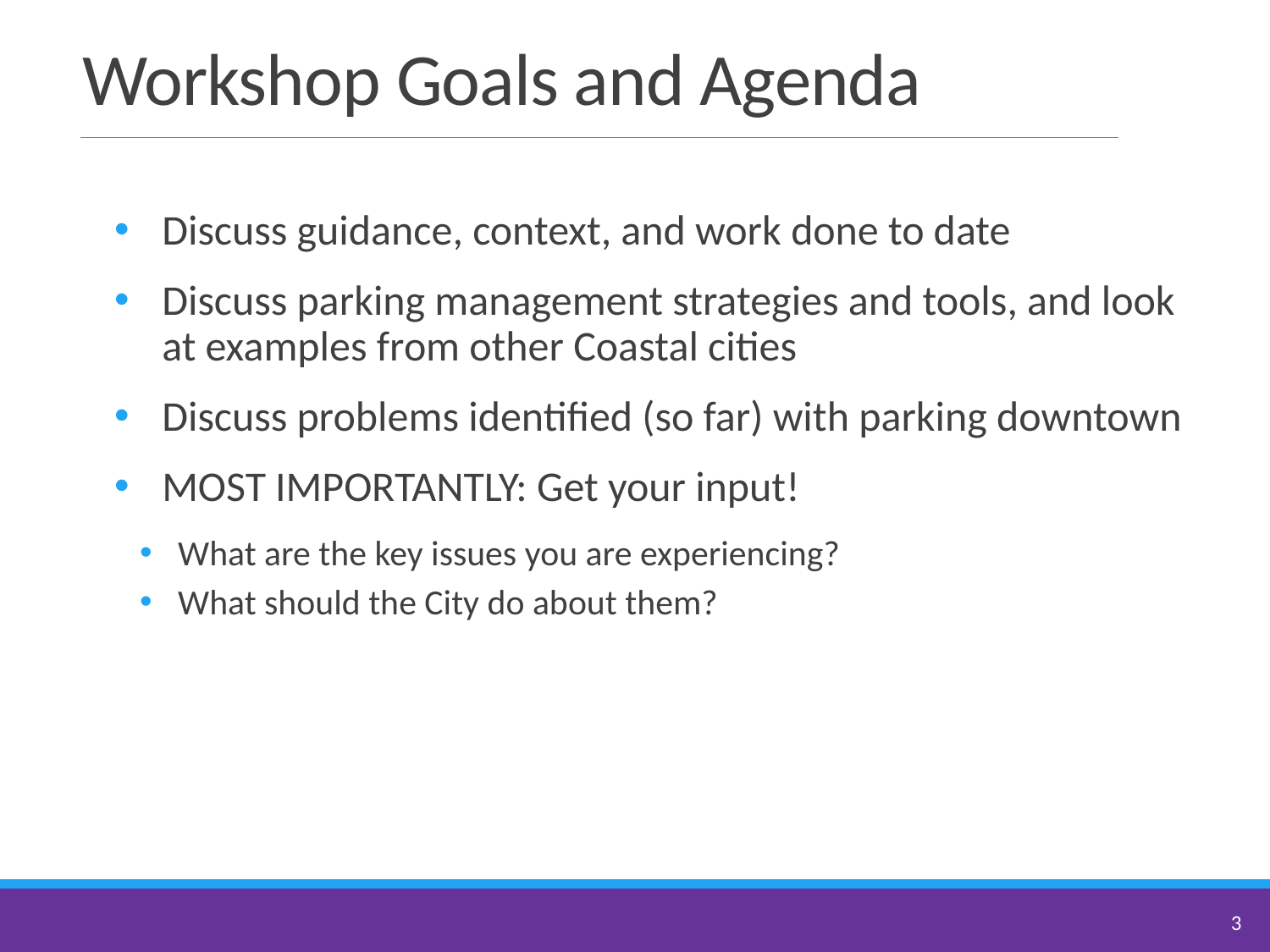

# Workshop Goals and Agenda
Discuss guidance, context, and work done to date
Discuss parking management strategies and tools, and look at examples from other Coastal cities
Discuss problems identified (so far) with parking downtown
MOST IMPORTANTLY: Get your input!
What are the key issues you are experiencing?
What should the City do about them?

3